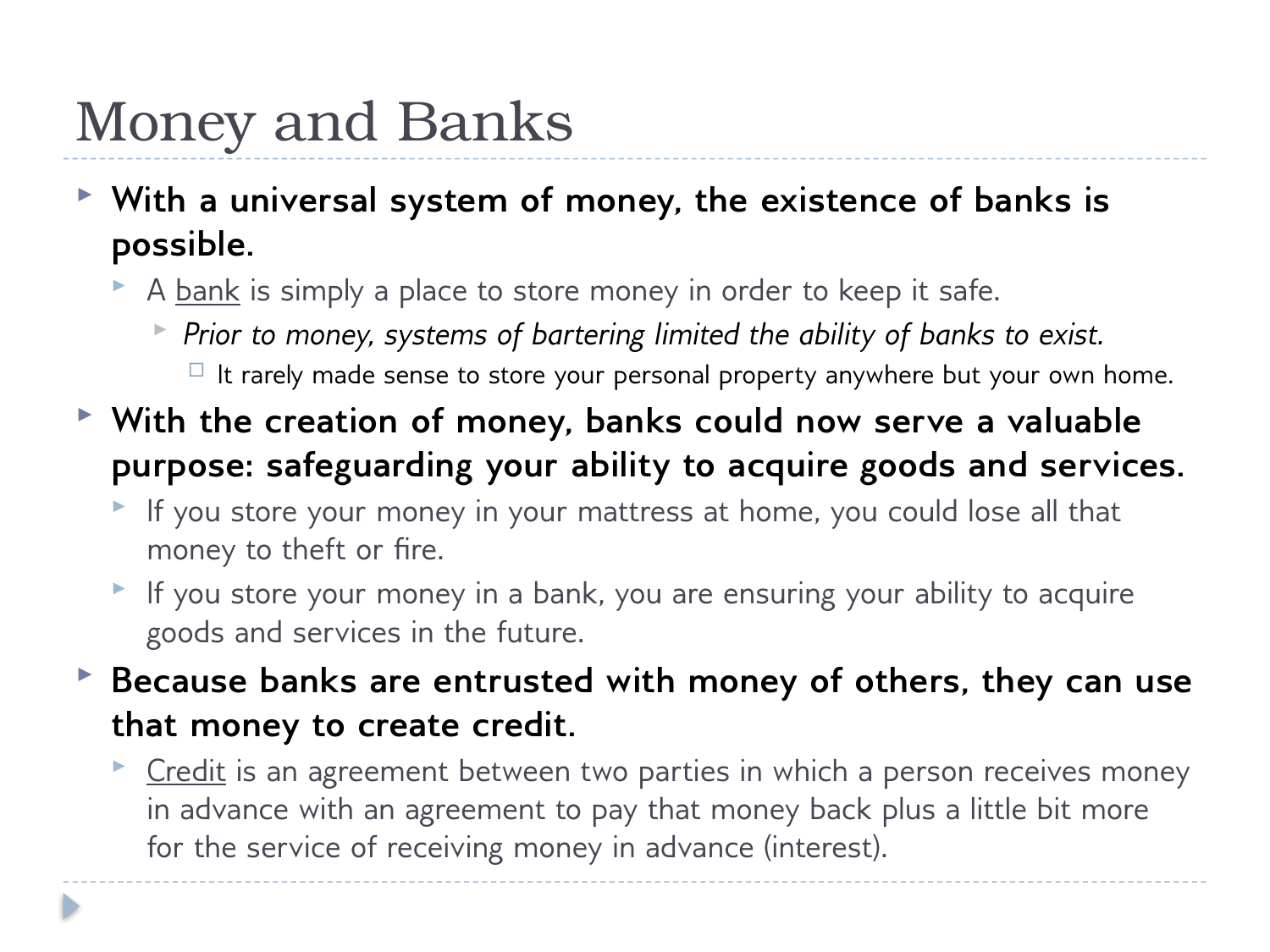

# Money and Banks
With a universal system of money, the existence of banks is possible.
A bank is simply a place to store money in order to keep it safe.
Prior to money, systems of bartering limited the ability of banks to exist.
It rarely made sense to store your personal property anywhere but your own home.
With the creation of money, banks could now serve a valuable purpose: safeguarding your ability to acquire goods and services.
If you store your money in your mattress at home, you could lose all that money to theft or fire.
If you store your money in a bank, you are ensuring your ability to acquire goods and services in the future.
Because banks are entrusted with money of others, they can use that money to create credit.
Credit is an agreement between two parties in which a person receives money in advance with an agreement to pay that money back plus a little bit more for the service of receiving money in advance (interest).